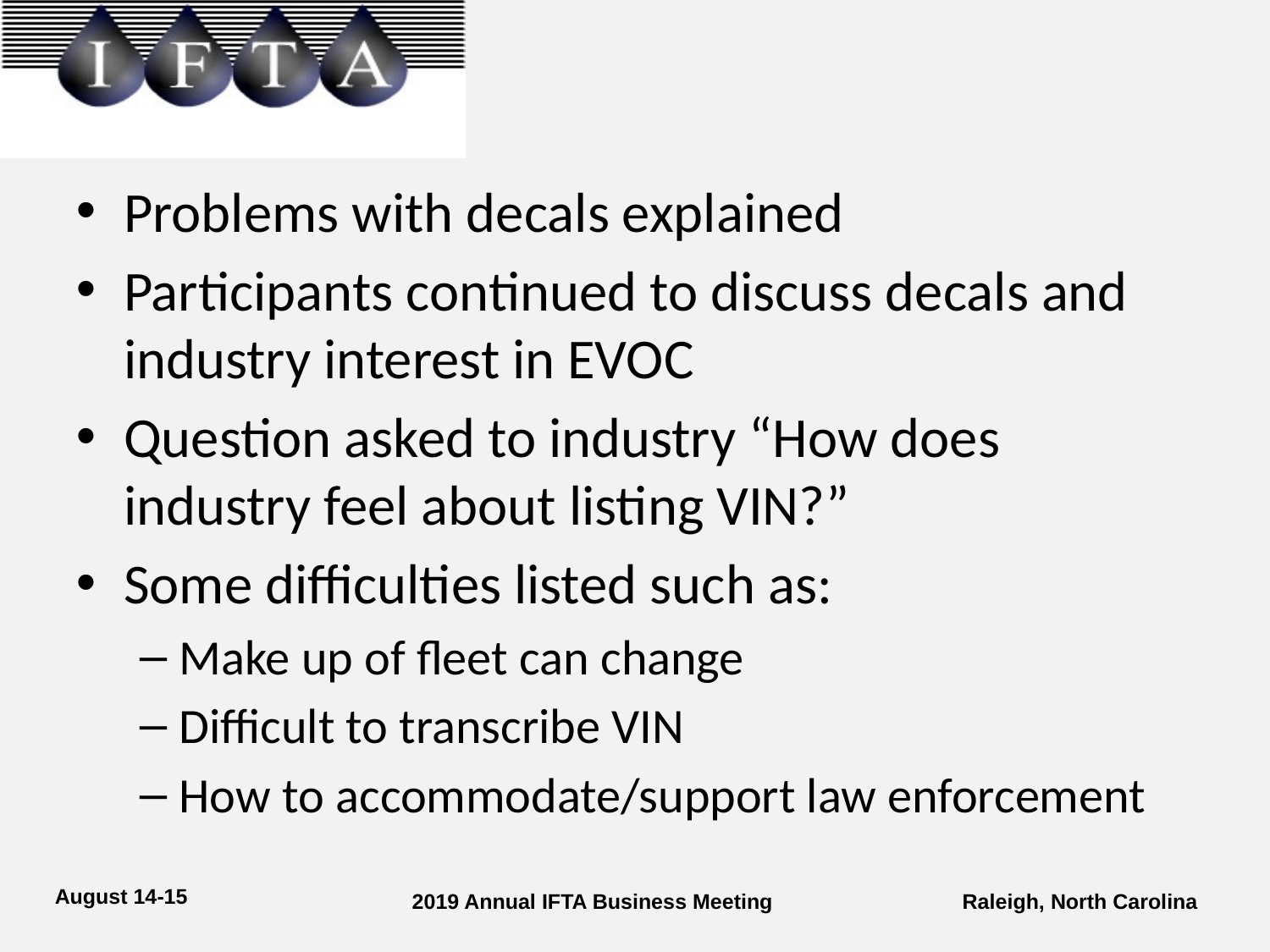

Problems with decals explained
Participants continued to discuss decals and industry interest in EVOC
Question asked to industry “How does industry feel about listing VIN?”
Some difficulties listed such as:
Make up of fleet can change
Difficult to transcribe VIN
How to accommodate/support law enforcement